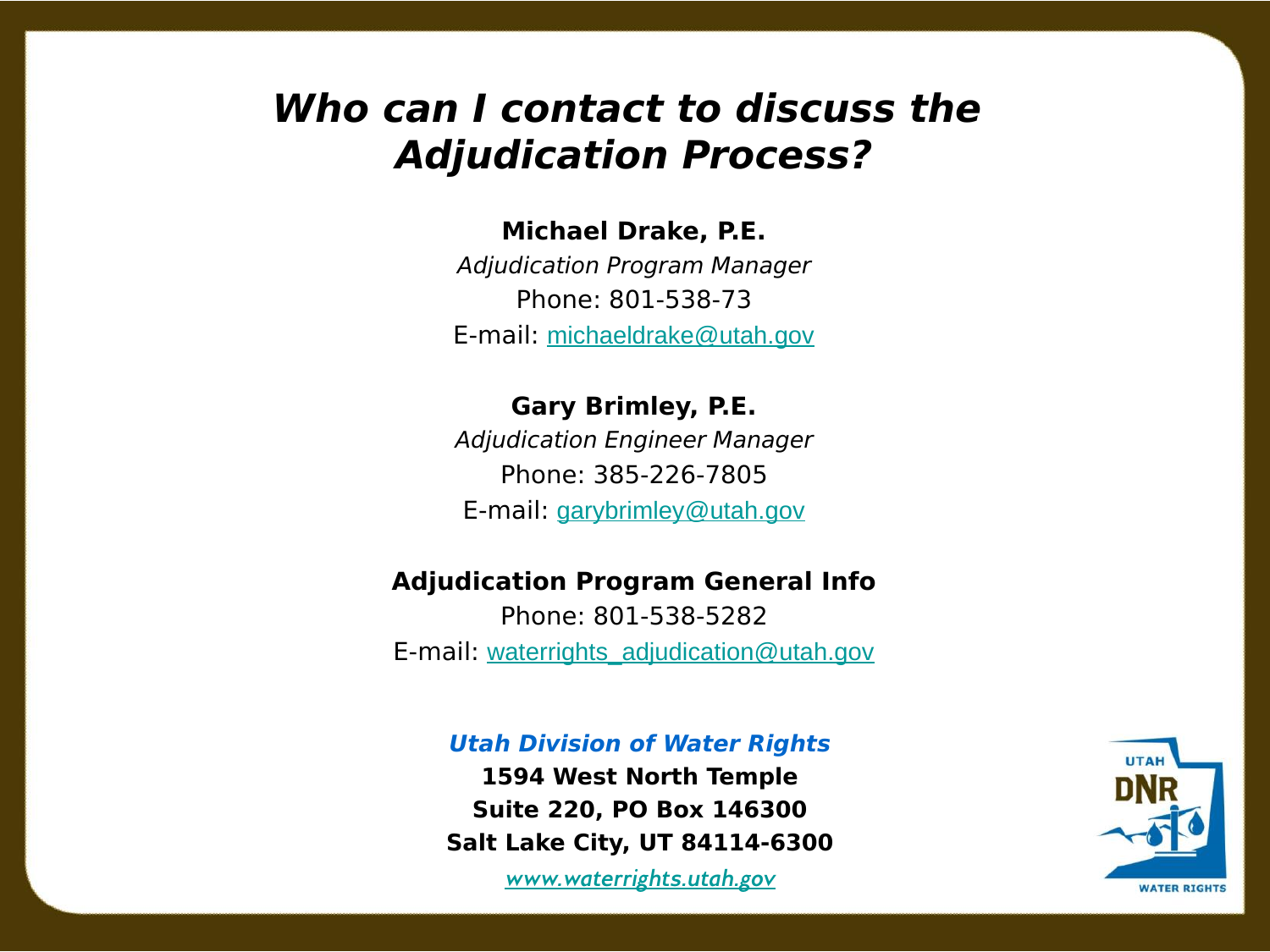

Who can I contact to discuss the
Adjudication Process?
Michael Drake, P.E.
Adjudication Program Manager
Phone: 801-538-73
E-mail: michaeldrake@utah.gov

Gary Brimley, P.E.
Adjudication Engineer Manager
Phone: 385-226-7805
E-mail: garybrimley@utah.gov

Adjudication Program General Info
Phone: 801-538-5282
E-mail: waterrights_adjudication@utah.gov

Utah Division of Water Rights
1594 West North Temple
Suite 220, PO Box 146300
Salt Lake City, UT 84114-6300
www.waterrights.utah.gov